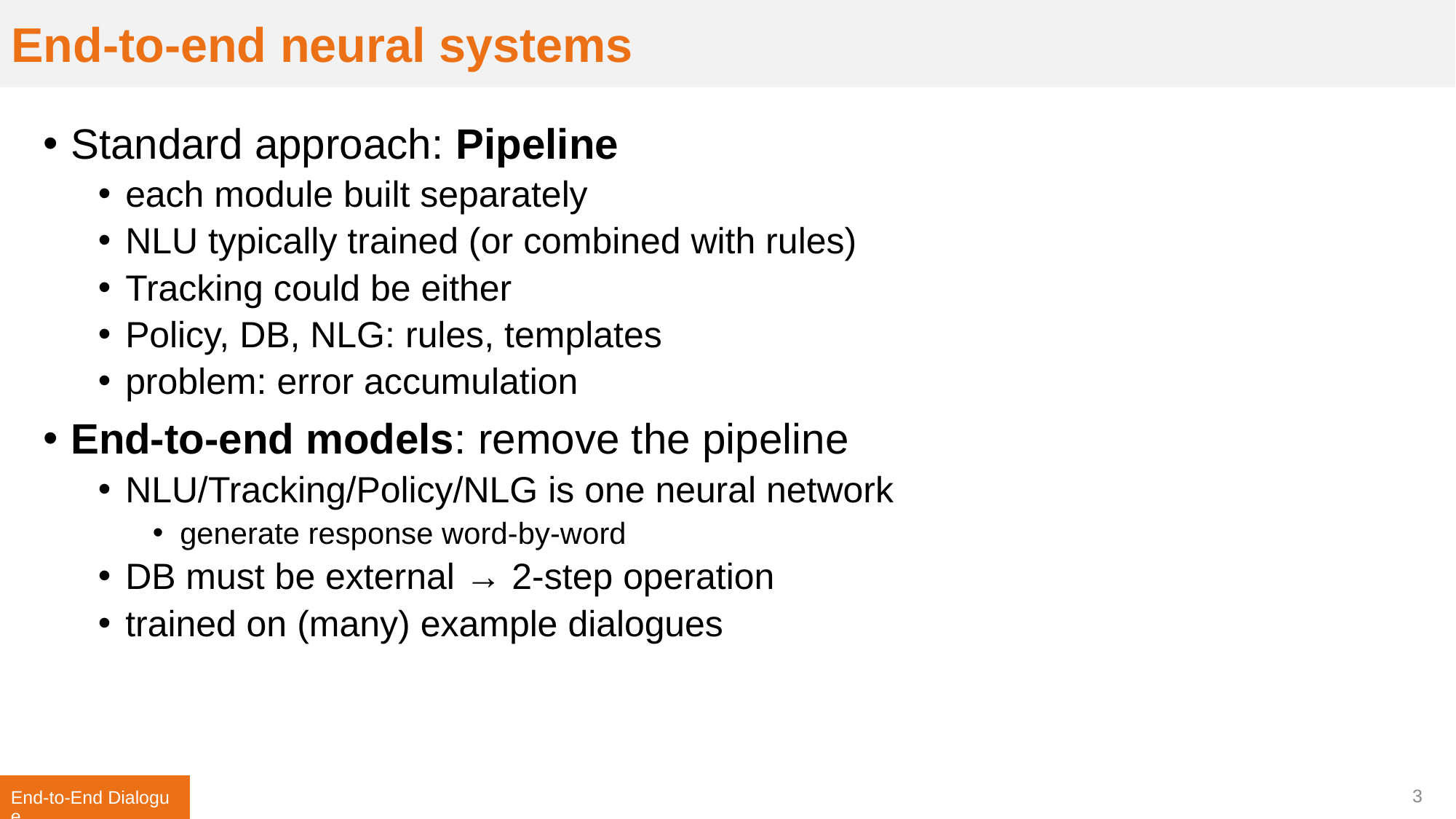

# End-to-end neural systems
Standard approach: Pipeline
each module built separately
NLU typically trained (or combined with rules)
Tracking could be either
Policy, DB, NLG: rules, templates
problem: error accumulation
End-to-end models: remove the pipeline
NLU/Tracking/Policy/NLG is one neural network
generate response word-by-word
DB must be external → 2-step operation
trained on (many) example dialogues
3
End-to-End Dialogue